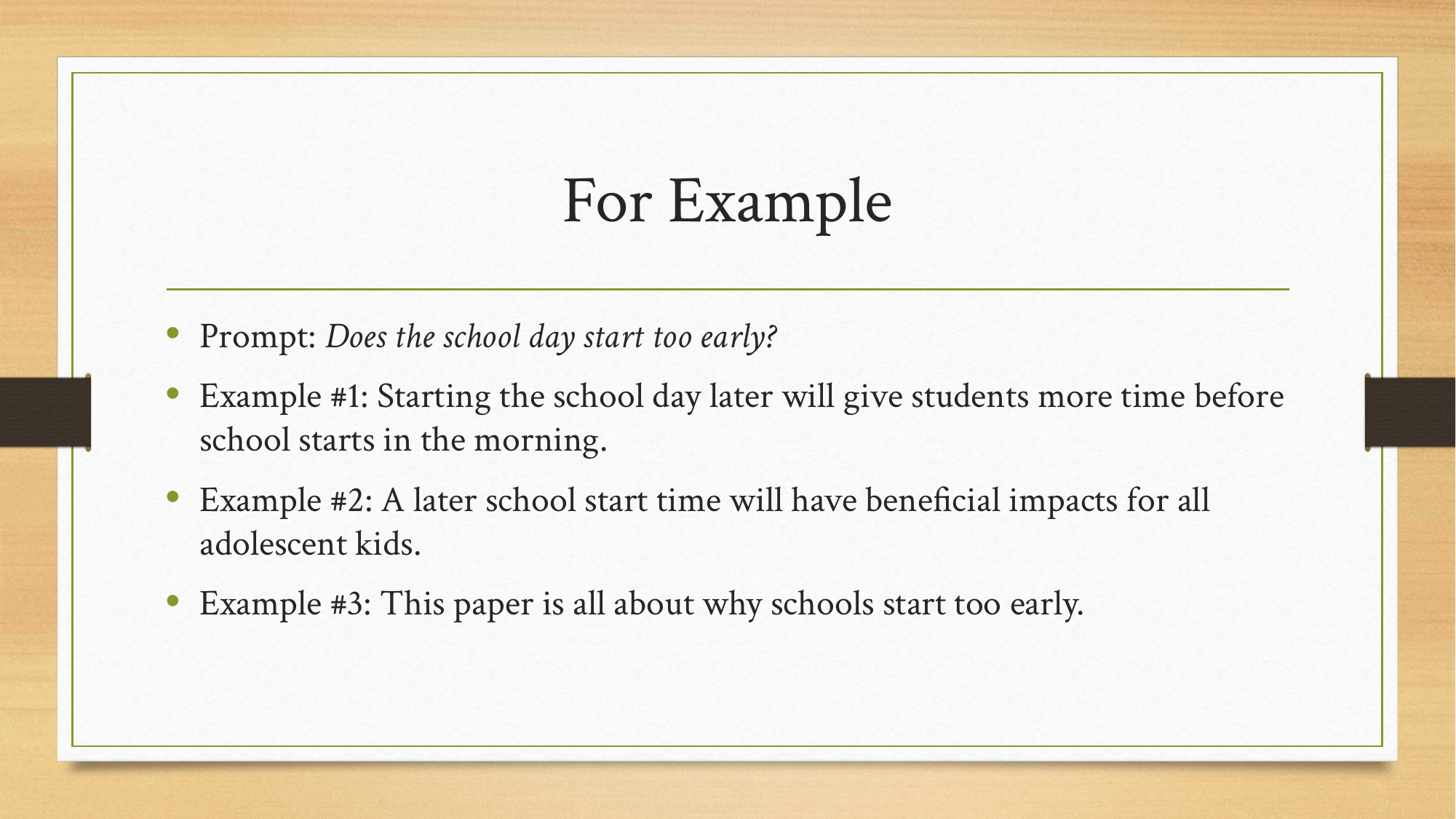

# For Example
Prompt: Does the school day start too early?
Example #1: Starting the school day later will give students more time before school starts in the morning.
Example #2: A later school start time will have beneficial impacts for all adolescent kids.
Example #3: This paper is all about why schools start too early.